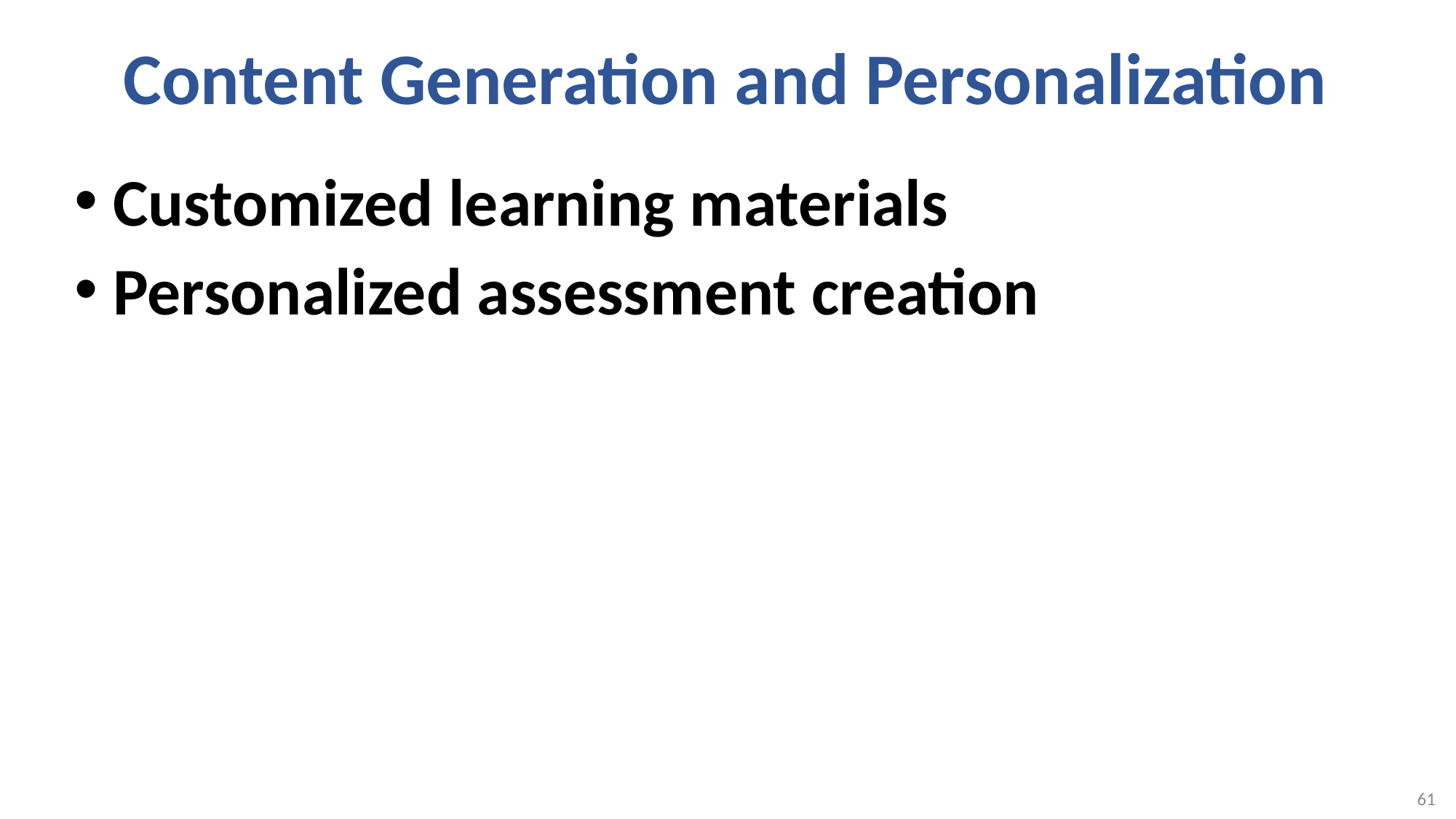

# Content Generation and Personalization
Customized learning materials
Personalized assessment creation
61